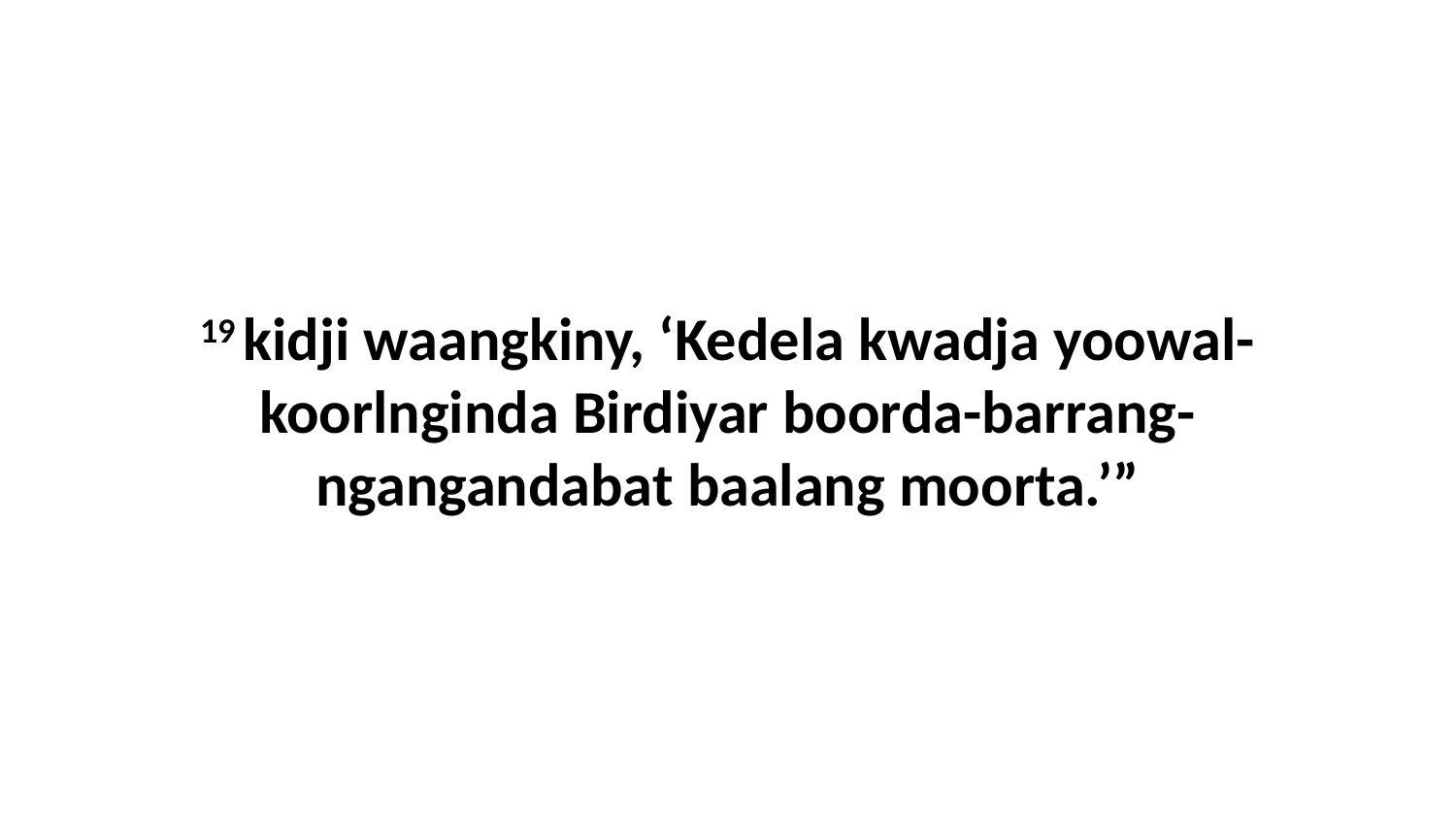

19 kidji waangkiny, ‘Kedela kwadja yoowal-koorlnginda Birdiyar boorda-barrang-ngangandabat baalang moorta.’”